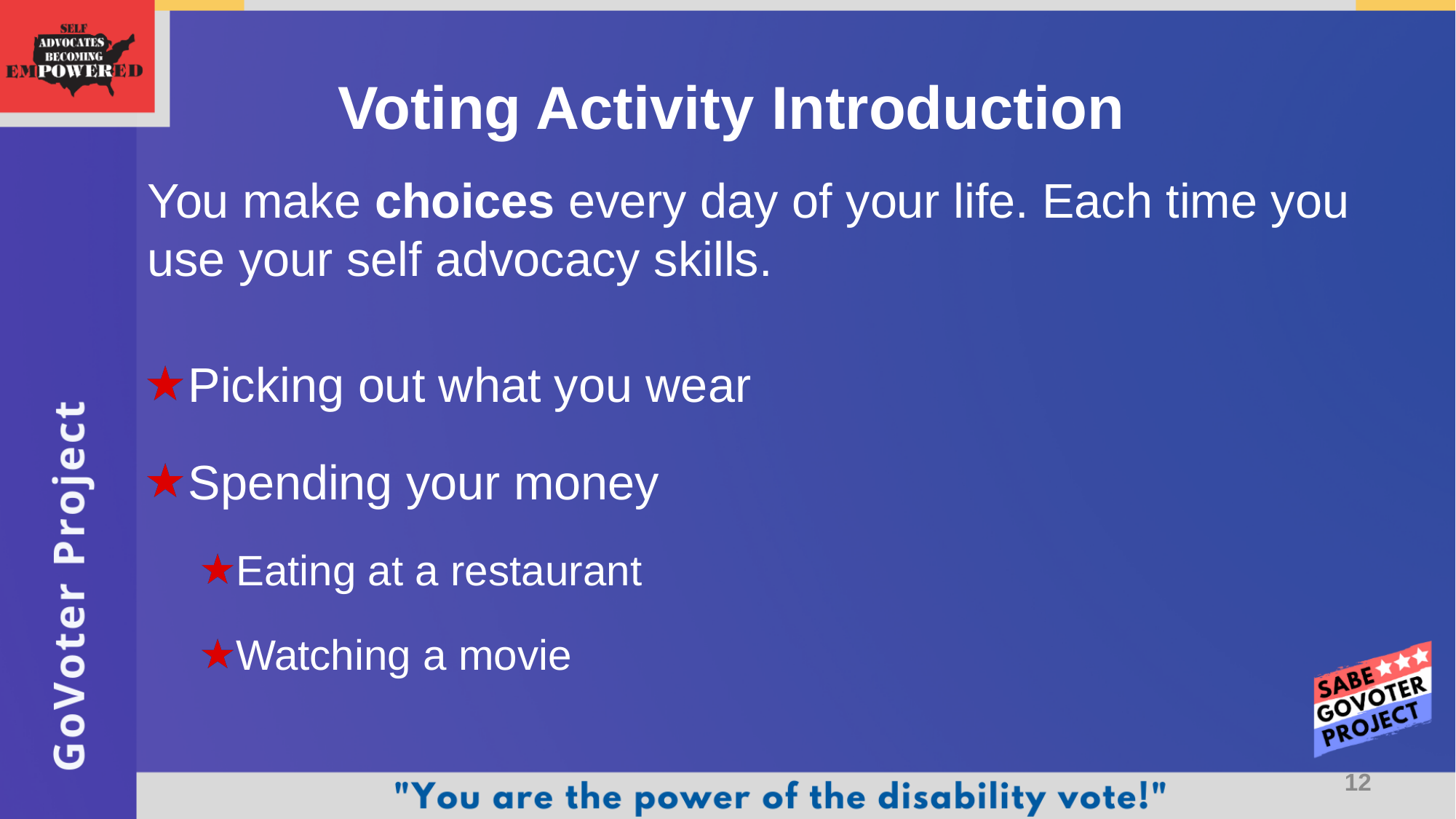

# Voting Activity Introduction
You make choices every day of your life. Each time you use your self advocacy skills.

Picking out what you wear
Spending your money
Eating at a restaurant
Watching a movie
12